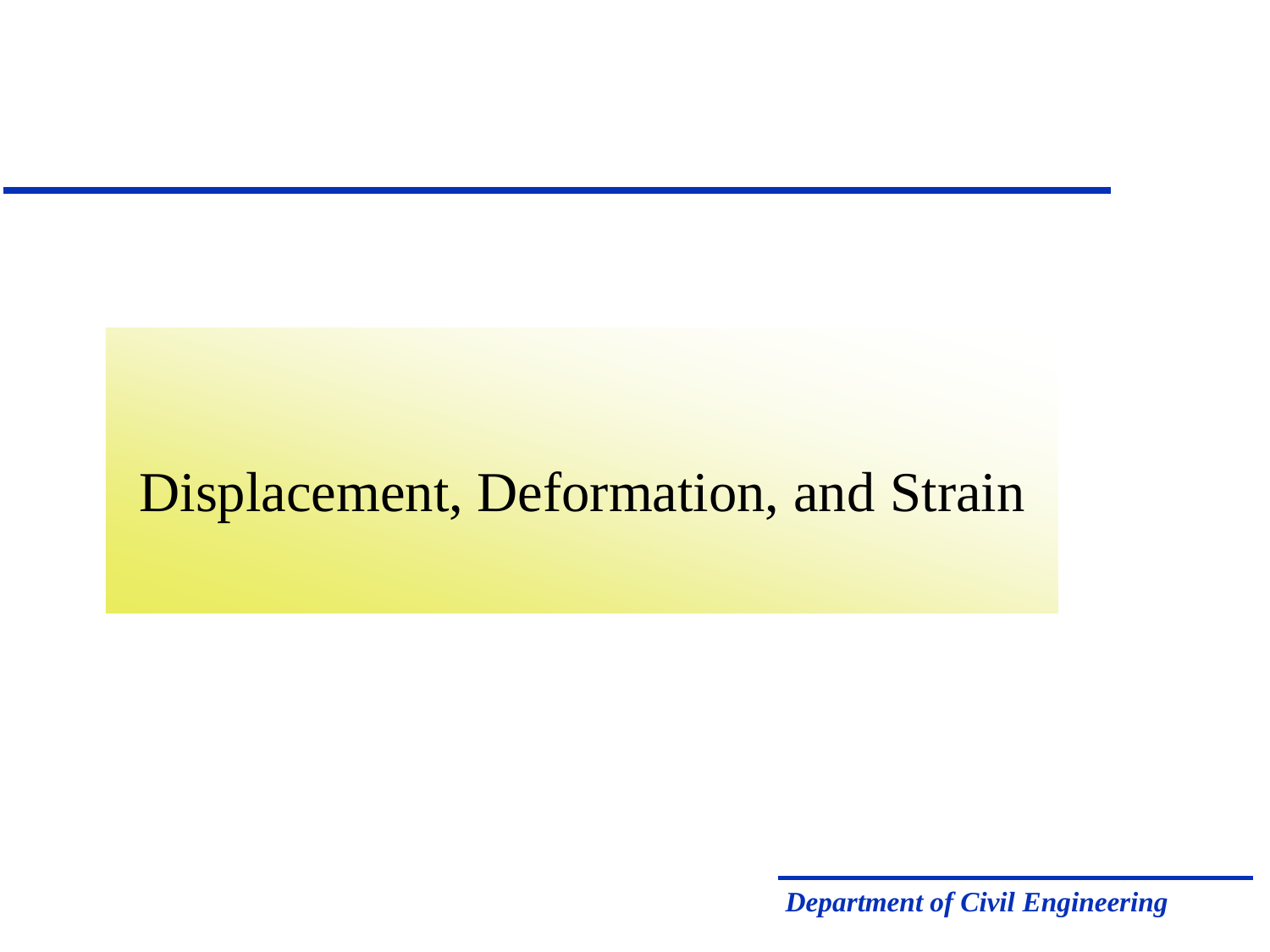

# Displacement, Deformation, and Strain

Department of Civil Engineering